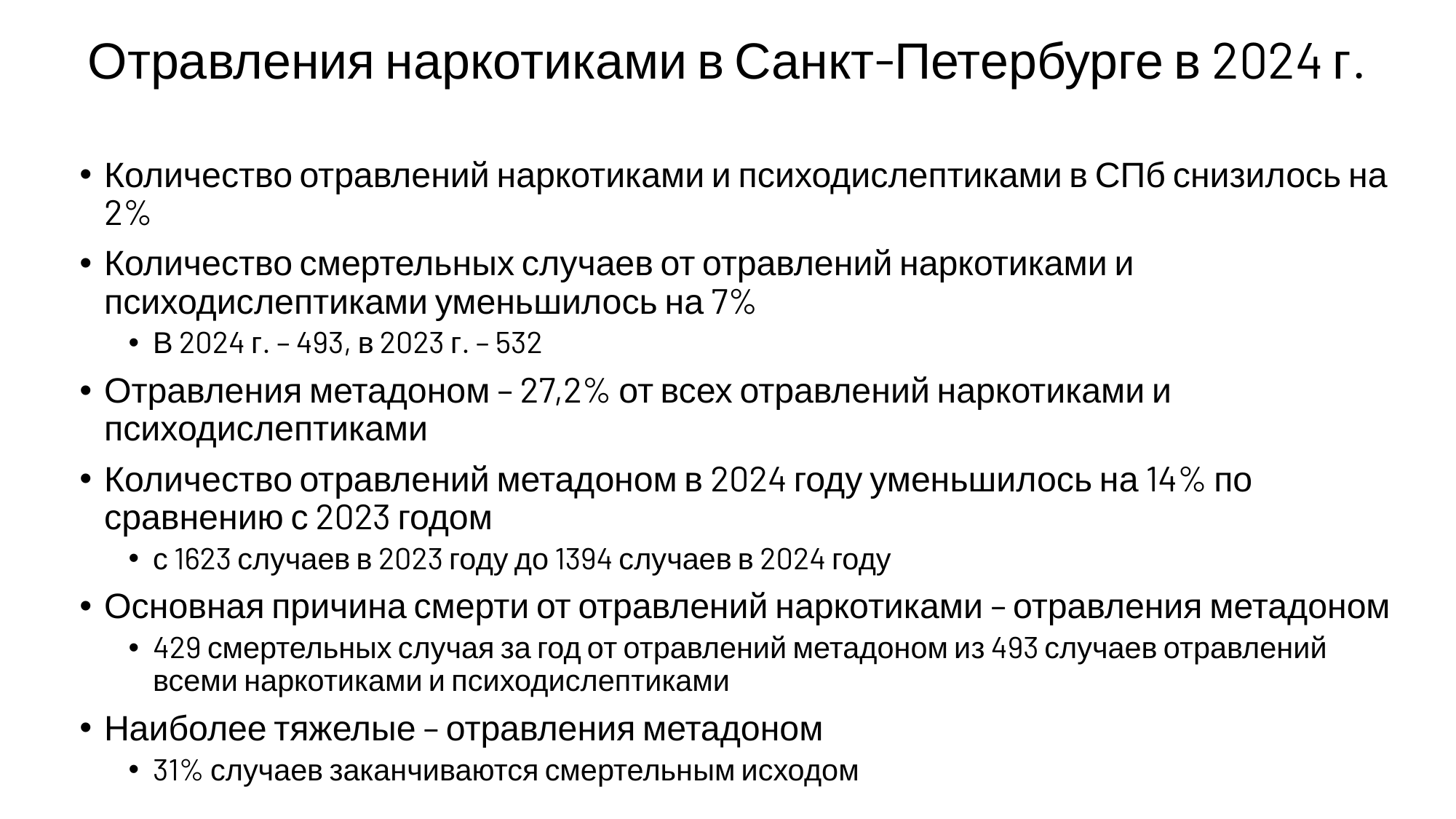

# Отравления наркотиками в Санкт-Петербурге в 2024 г.
Количество отравлений наркотиками и психодислептиками в СПб снизилось на 2%
Количество смертельных случаев от отравлений наркотиками и психодислептиками уменьшилось на 7%
В 2024 г. – 493, в 2023 г. – 532
Отравления метадоном – 27,2% от всех отравлений наркотиками и психодислептиками
Количество отравлений метадоном в 2024 году уменьшилось на 14% по сравнению с 2023 годом
с 1623 случаев в 2023 году до 1394 случаев в 2024 году
Основная причина смерти от отравлений наркотиками – отравления метадоном
429 смертельных случая за год от отравлений метадоном из 493 случаев отравлений всеми наркотиками и психодислептиками
Наиболее тяжелые – отравления метадоном
31% случаев заканчиваются смертельным исходом